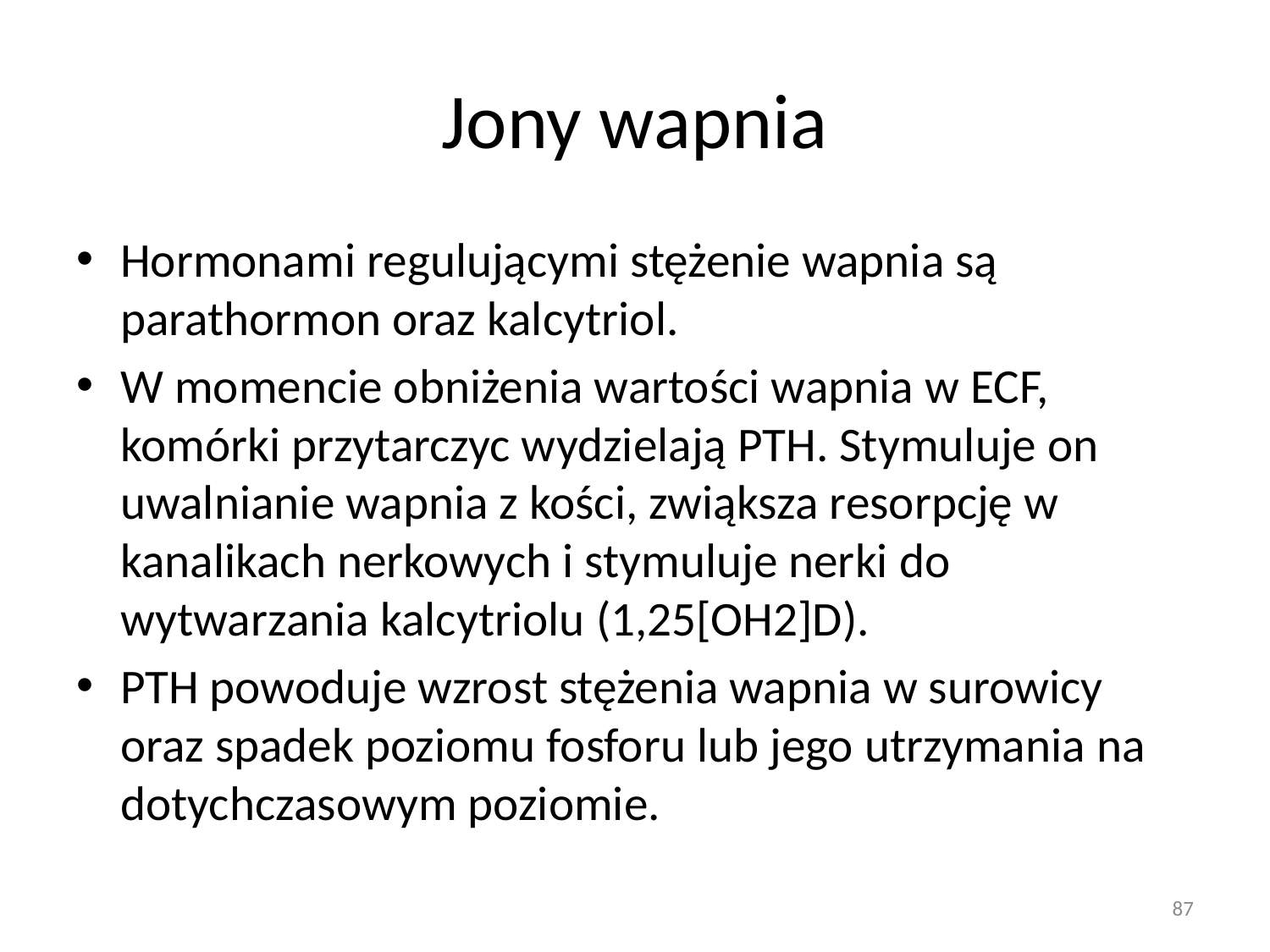

# Jony wapnia
Hormonami regulującymi stężenie wapnia są parathormon oraz kalcytriol.
W momencie obniżenia wartości wapnia w ECF, komórki przytarczyc wydzielają PTH. Stymuluje on uwalnianie wapnia z kości, zwiąksza resorpcję w kanalikach nerkowych i stymuluje nerki do wytwarzania kalcytriolu (1,25[OH2]D).
PTH powoduje wzrost stężenia wapnia w surowicy oraz spadek poziomu fosforu lub jego utrzymania na dotychczasowym poziomie.
87